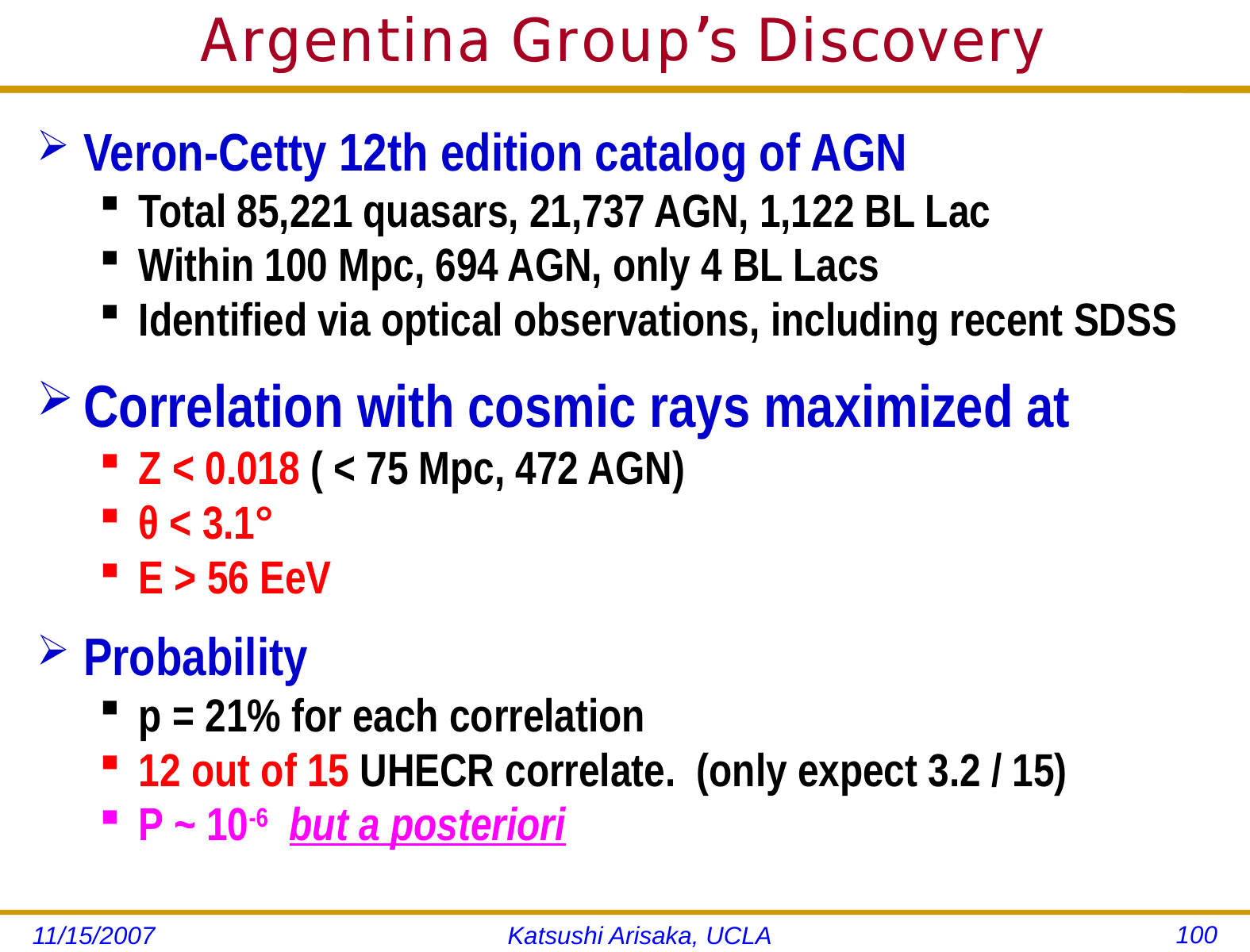

# Argentina Group’s Discovery
Veron-Cetty 12th edition catalog of AGN
Total 85,221 quasars, 21,737 AGN, 1,122 BL Lac
Within 100 Mpc, 694 AGN, only 4 BL Lacs
Identified via optical observations, including recent SDSS
Correlation with cosmic rays maximized at
Z < 0.018 ( < 75 Mpc, 472 AGN)
θ < 3.1°
E > 56 EeV
Probability
p = 21% for each correlation
12 out of 15 UHECR correlate.  (only expect 3.2 / 15)
P ~ 10-6  but a posteriori
100
11/15/2007
Katsushi Arisaka, UCLA